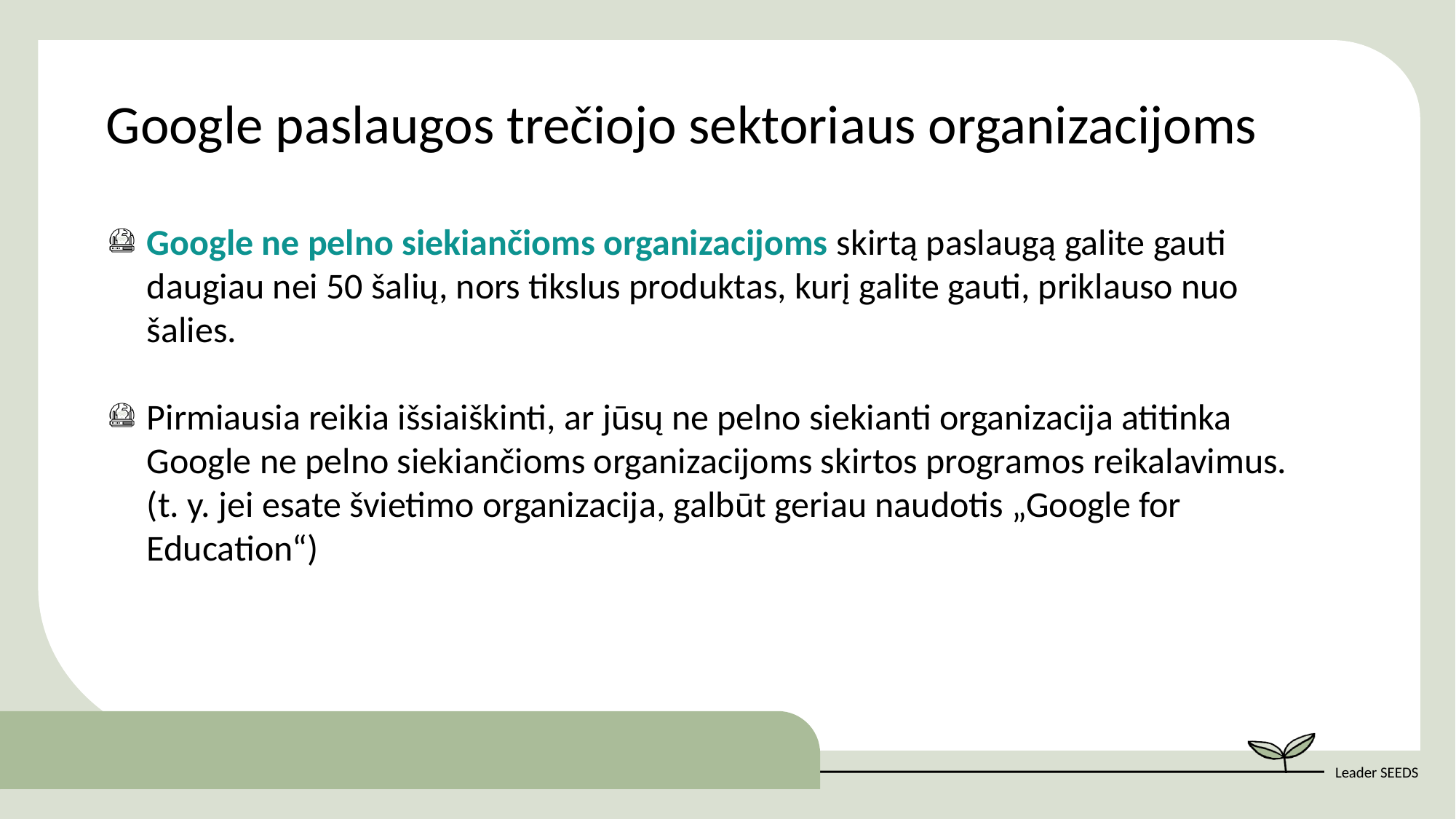

Google paslaugos trečiojo sektoriaus organizacijoms
Google ne pelno siekiančioms organizacijoms skirtą paslaugą galite gauti daugiau nei 50 šalių, nors tikslus produktas, kurį galite gauti, priklauso nuo šalies.

Pirmiausia reikia išsiaiškinti, ar jūsų ne pelno siekianti organizacija atitinka Google ne pelno siekiančioms organizacijoms skirtos programos reikalavimus. (t. y. jei esate švietimo organizacija, galbūt geriau naudotis „Google for Education“)